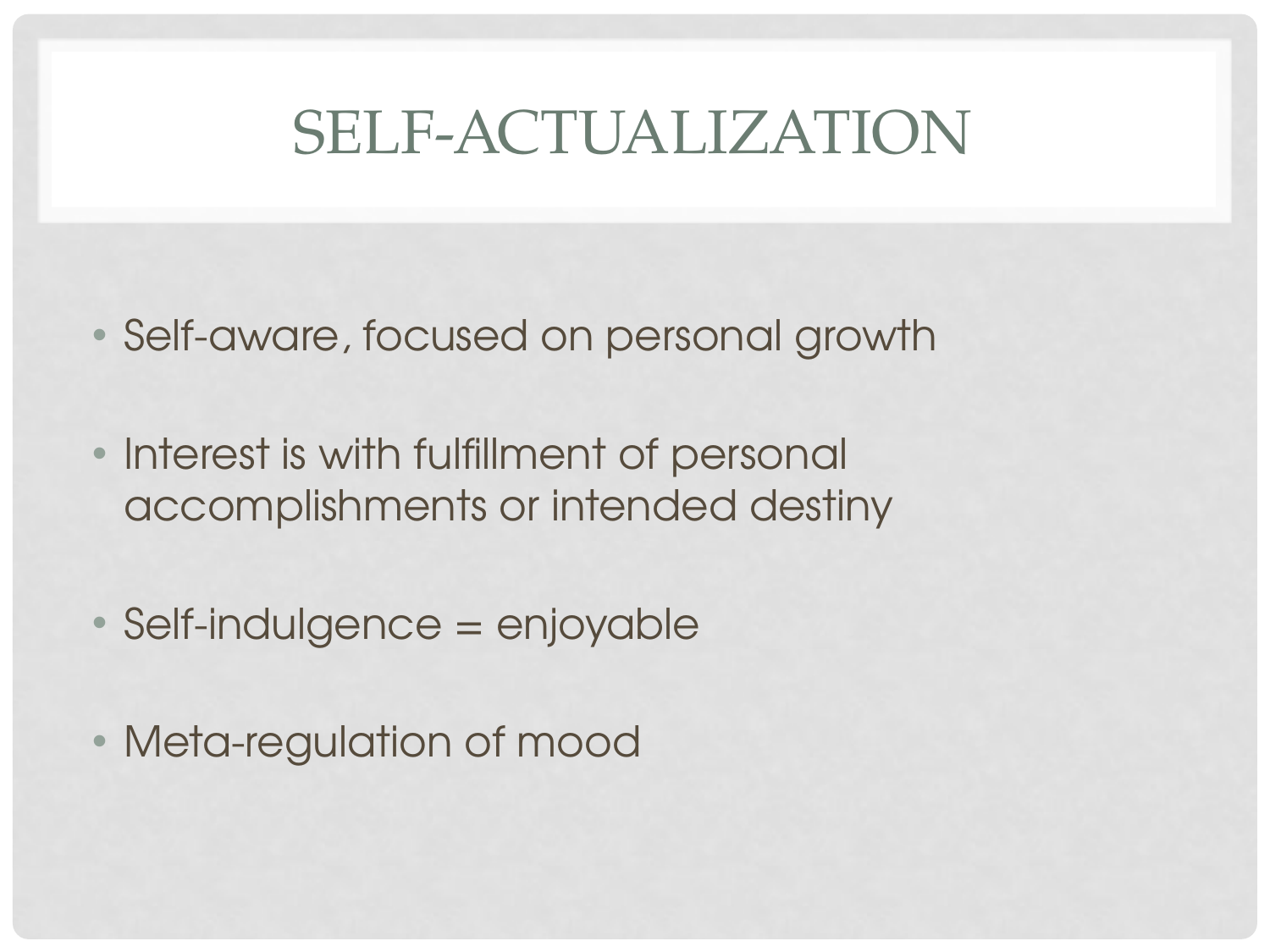

# Self-actualization

Self-aware, focused on personal growth

Interest is with fulfillment of personal accomplishments or intended destiny

Self-indulgence = enjoyable

Meta-regulation of mood